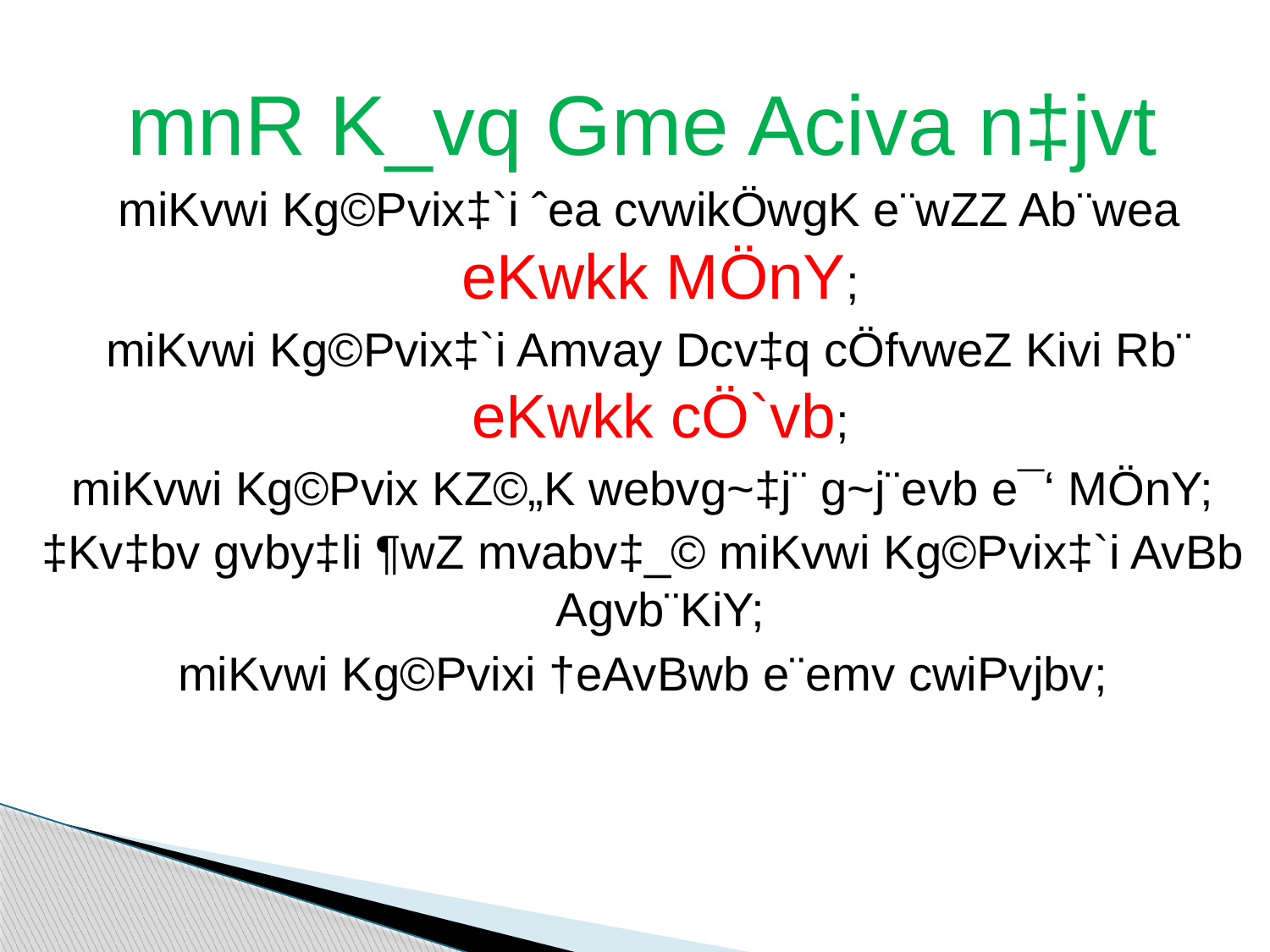

mnR K_vq Gme Aciva n‡jvt
 miKvwi Kg©Pvix‡`i ˆea cvwikÖwgK e¨wZZ Ab¨wea eKwkk MÖnY;
 miKvwi Kg©Pvix‡`i Amvay Dcv‡q cÖfvweZ Kivi Rb¨ eKwkk cÖ`vb;
miKvwi Kg©Pvix KZ©„K webvg~‡j¨ g~j¨evb e¯‘ MÖnY;
‡Kv‡bv gvby‡li ¶wZ mvabv‡_© miKvwi Kg©Pvix‡`i AvBb Agvb¨KiY;
miKvwi Kg©Pvixi †eAvBwb e¨emv cwiPvjbv;